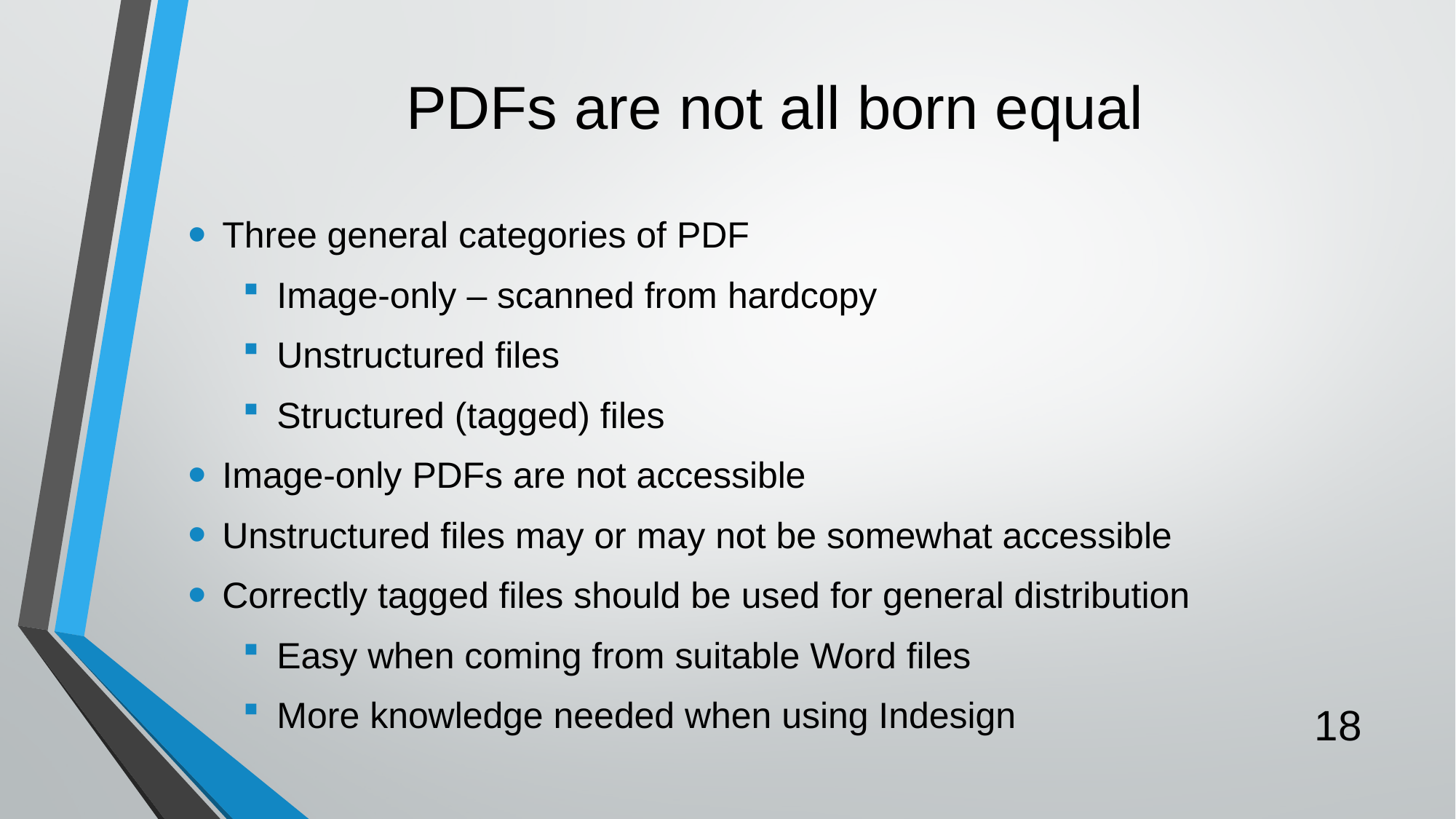

# PDFs are not all born equal
Three general categories of PDF
Image-only – scanned from hardcopy
Unstructured files
Structured (tagged) files
Image-only PDFs are not accessible
Unstructured files may or may not be somewhat accessible
Correctly tagged files should be used for general distribution
Easy when coming from suitable Word files
More knowledge needed when using Indesign
18